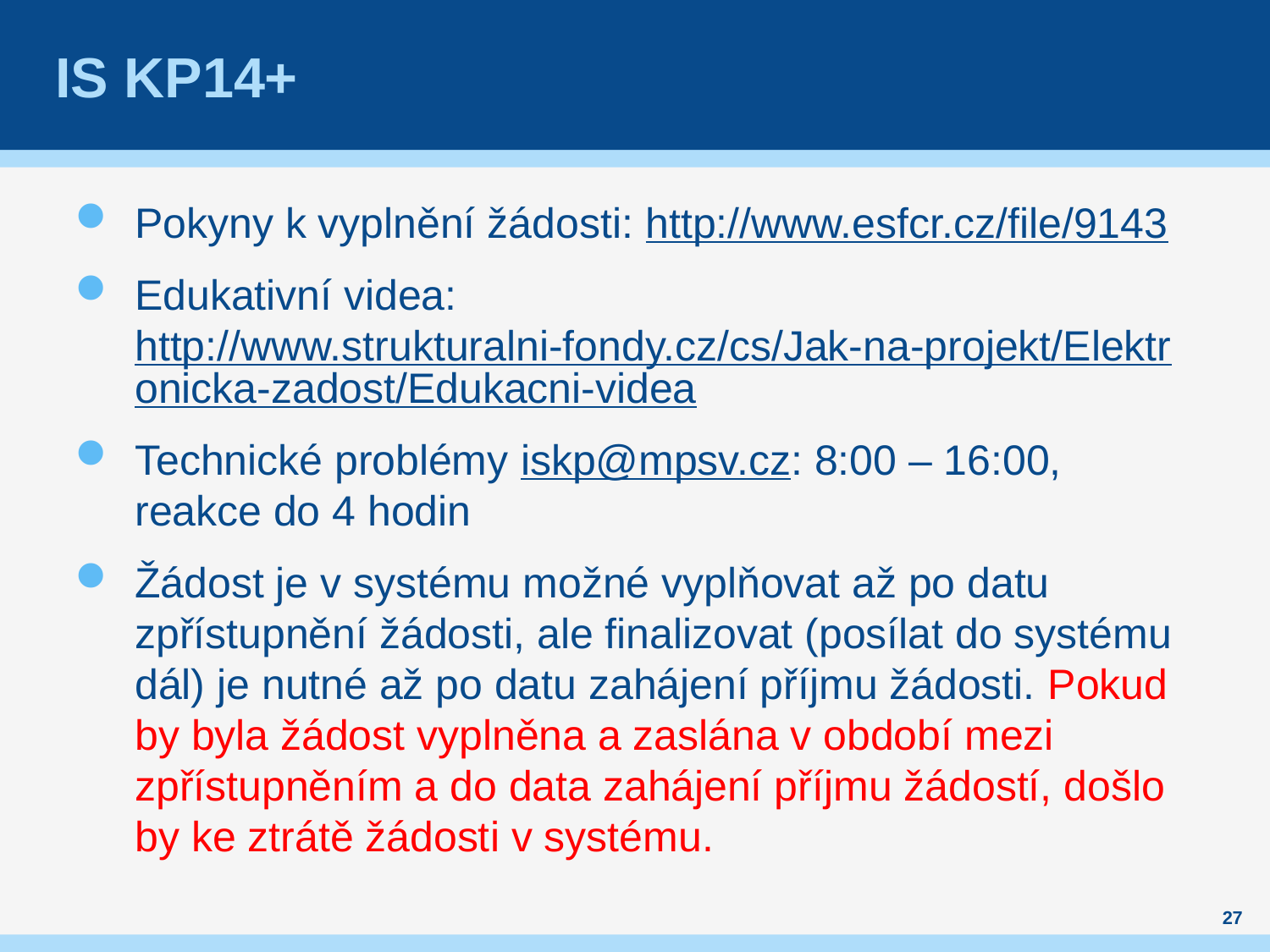

# IS KP14+
Pokyny k vyplnění žádosti: http://www.esfcr.cz/file/9143
Edukativní videa:
http://www.strukturalni-fondy.cz/cs/Jak-na-projekt/Elektronicka-zadost/Edukacni-videa
Technické problémy iskp@mpsv.cz: 8:00 – 16:00, reakce do 4 hodin
Žádost je v systému možné vyplňovat až po datu zpřístupnění žádosti, ale finalizovat (posílat do systému dál) je nutné až po datu zahájení příjmu žádosti. Pokud by byla žádost vyplněna a zaslána v období mezi zpřístupněním a do data zahájení příjmu žádostí, došlo by ke ztrátě žádosti v systému.

27